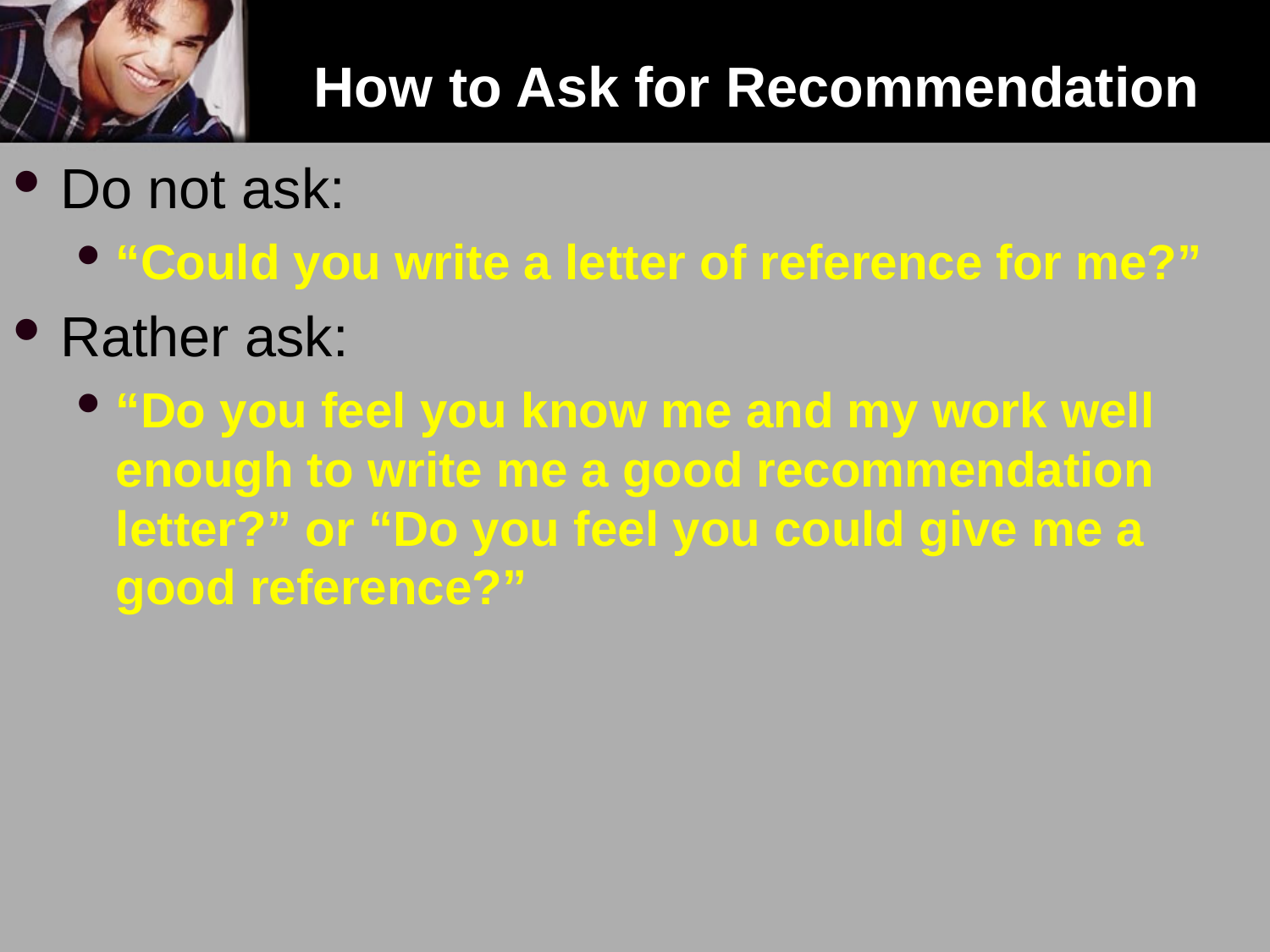

# How to Ask for Recommendation
Do not ask:
“Could you write a letter of reference for me?”
Rather ask:
“Do you feel you know me and my work well enough to write me a good recommendation letter?” or “Do you feel you could give me a good reference?”